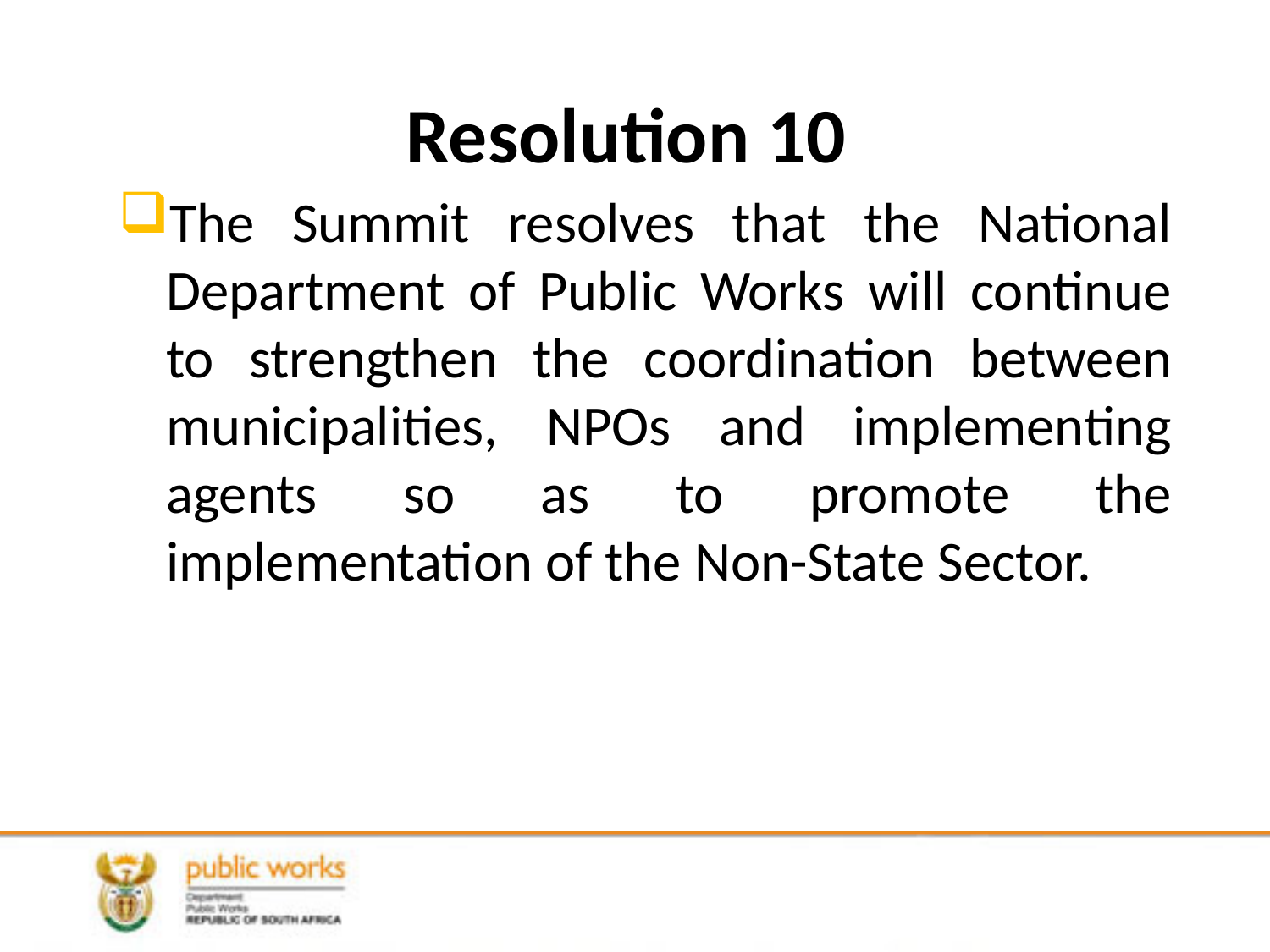

# Resolution 10
The Summit resolves that the National Department of Public Works will continue to strengthen the coordination between municipalities, NPOs and implementing agents so as to promote the implementation of the Non-State Sector.